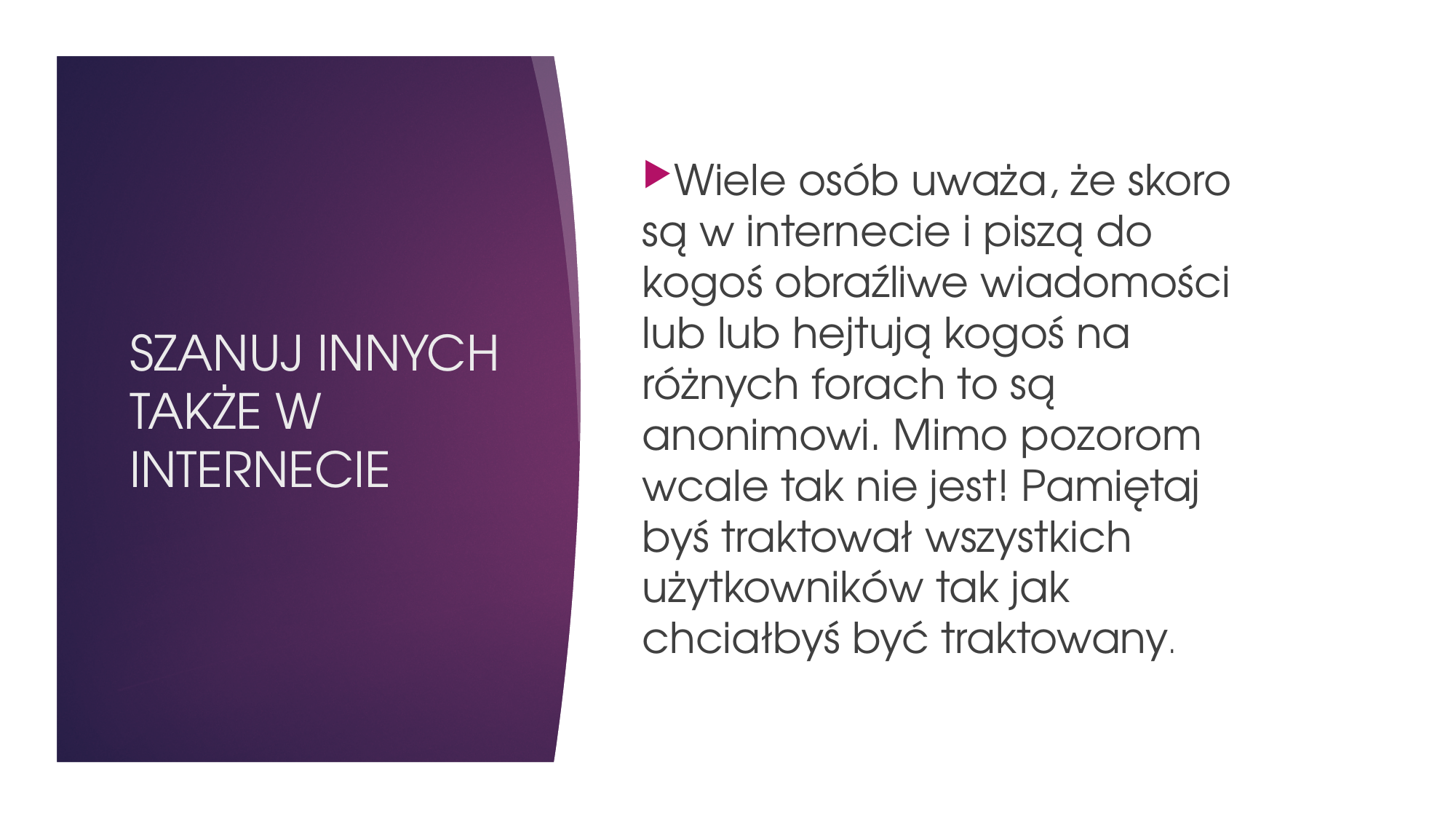

Wiele osób uważa, że skoro są w internecie i piszą do kogoś obraźliwe wiadomości lub lub hejtują kogoś na różnych forach to są anonimowi. Mimo pozorom wcale tak nie jest! Pamiętaj byś traktował wszystkich użytkowników tak jak chciałbyś być traktowany.
# SZANUJ INNYCH TAKŻE W INTERNECIE